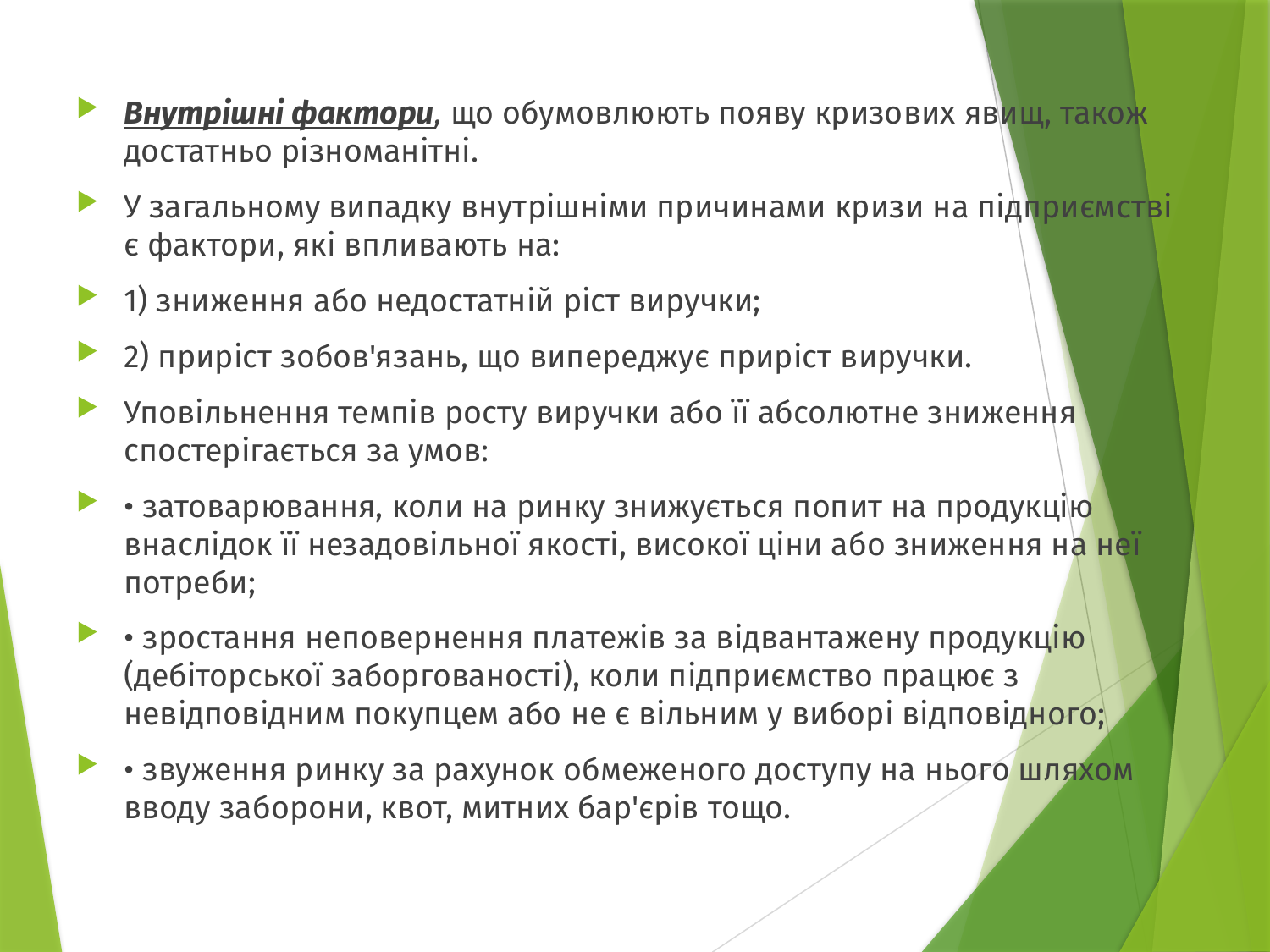

Внутрішні фактори, що обумовлюють появу кризових явищ, також достатньо різноманітні.
У загальному випадку внутрішніми причинами кризи на підприємстві є фактори, які впливають на:
1) зниження або недостатній ріст виручки;
2) приріст зобов'язань, що випереджує приріст виручки.
Уповільнення темпів росту виручки або її абсолютне зниження спостерігається за умов:
• затоварювання, коли на ринку знижується попит на продукцію внаслідок її незадовільної якості, високої ціни або зниження на неї потреби;
• зростання неповернення платежів за відвантажену продукцію (дебіторської заборгованості), коли підприємство працює з невідповідним покупцем або не є вільним у виборі відповідного;
• звуження ринку за рахунок обмеженого доступу на нього шляхом вводу заборони, квот, митних бар'єрів тощо.